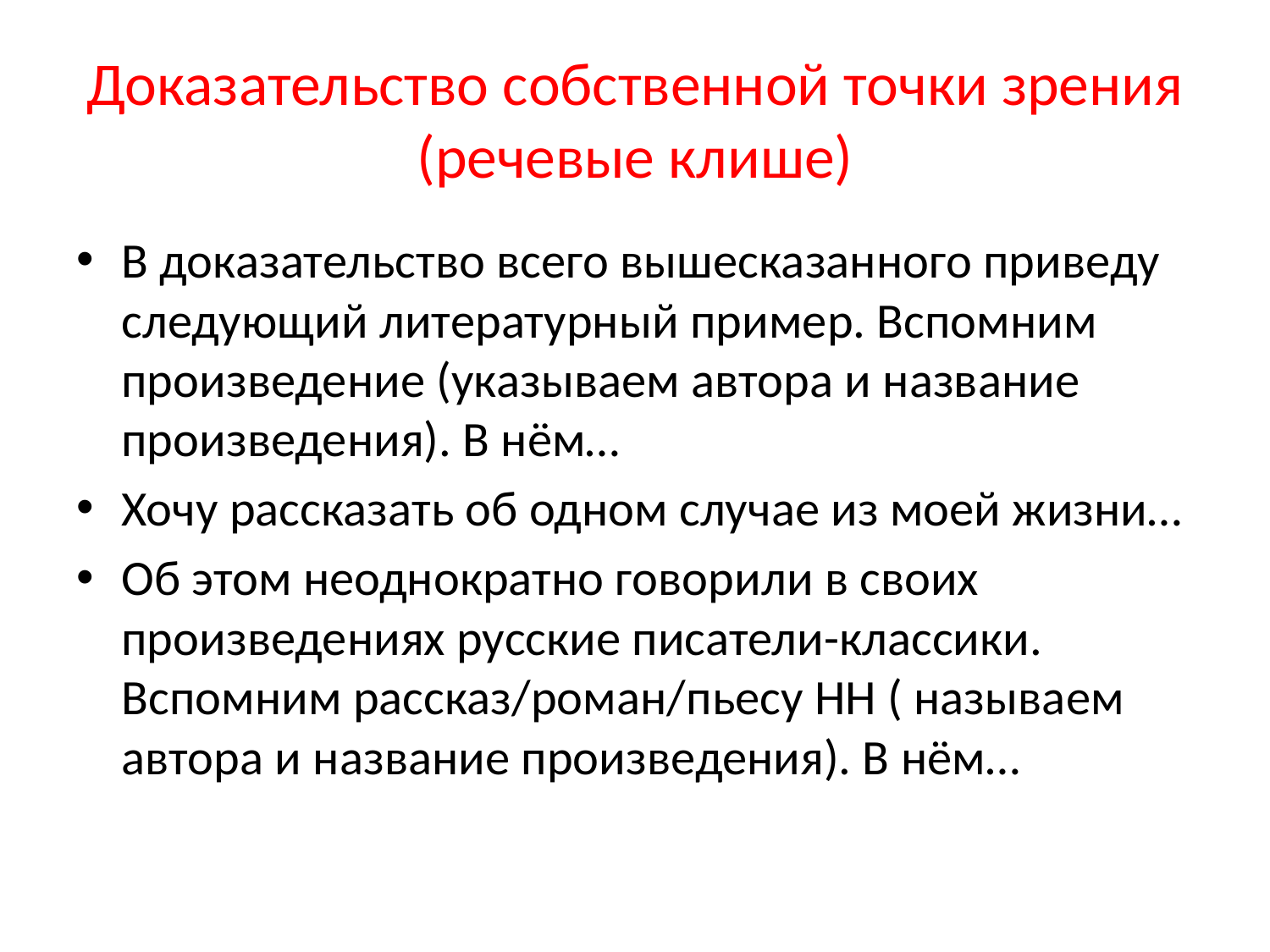

# Доказательство собственной точки зрения (речевые клише)
В доказательство всего вышесказанного приведу следующий литературный пример. Вспомним произведение (указываем автора и название произведения). В нём…
Хочу рассказать об одном случае из моей жизни…
Об этом неоднократно говорили в своих произведениях русские писатели-классики. Вспомним рассказ/роман/пьесу НН ( называем автора и название произведения). В нём…